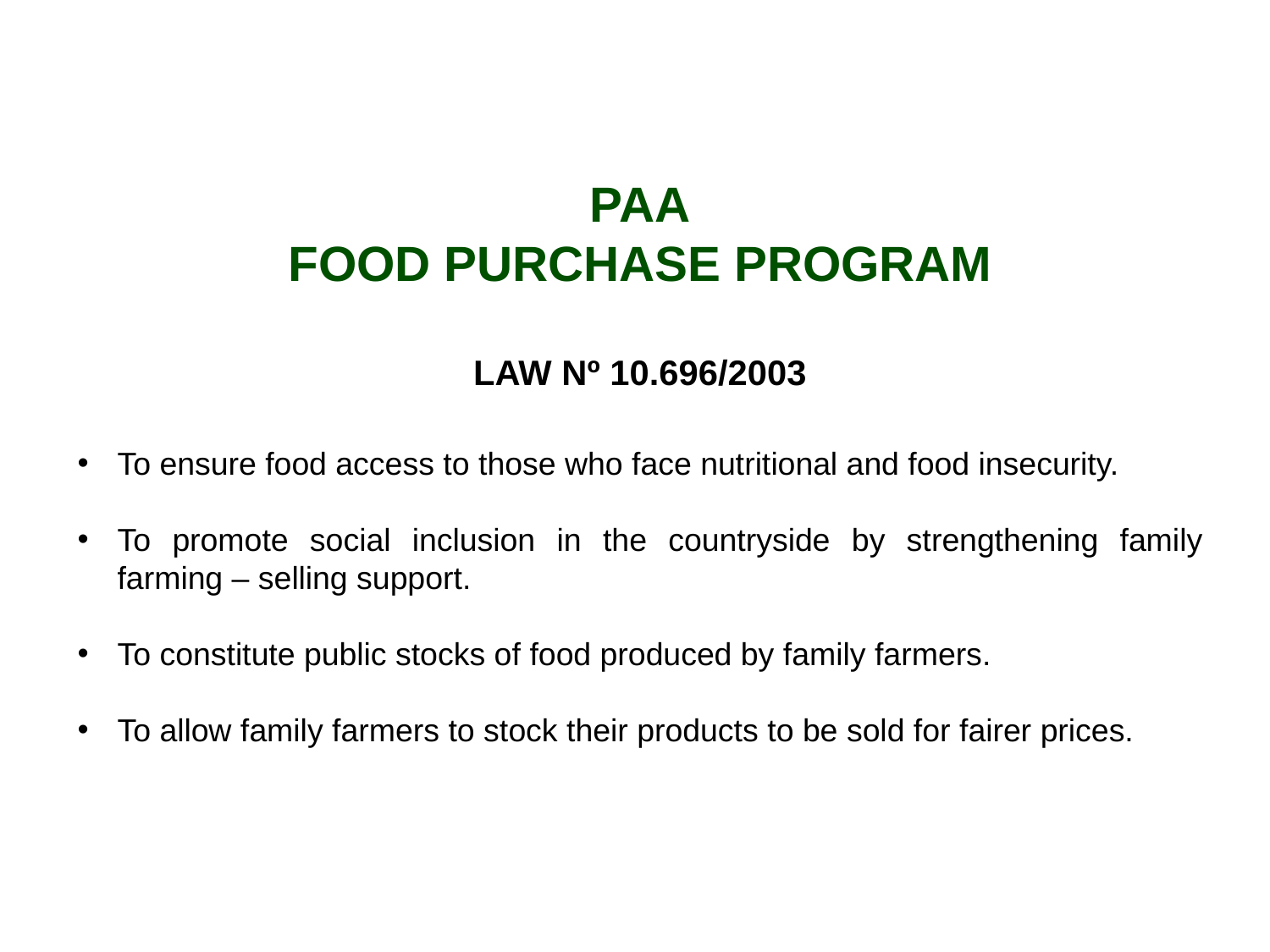

PAA
FOOD PURCHASE PROGRAM

LAW Nº 10.696/2003

To ensure food access to those who face nutritional and food insecurity.

To promote social inclusion in the countryside by strengthening family farming – selling support.

To constitute public stocks of food produced by family farmers.

To allow family farmers to stock their products to be sold for fairer prices.